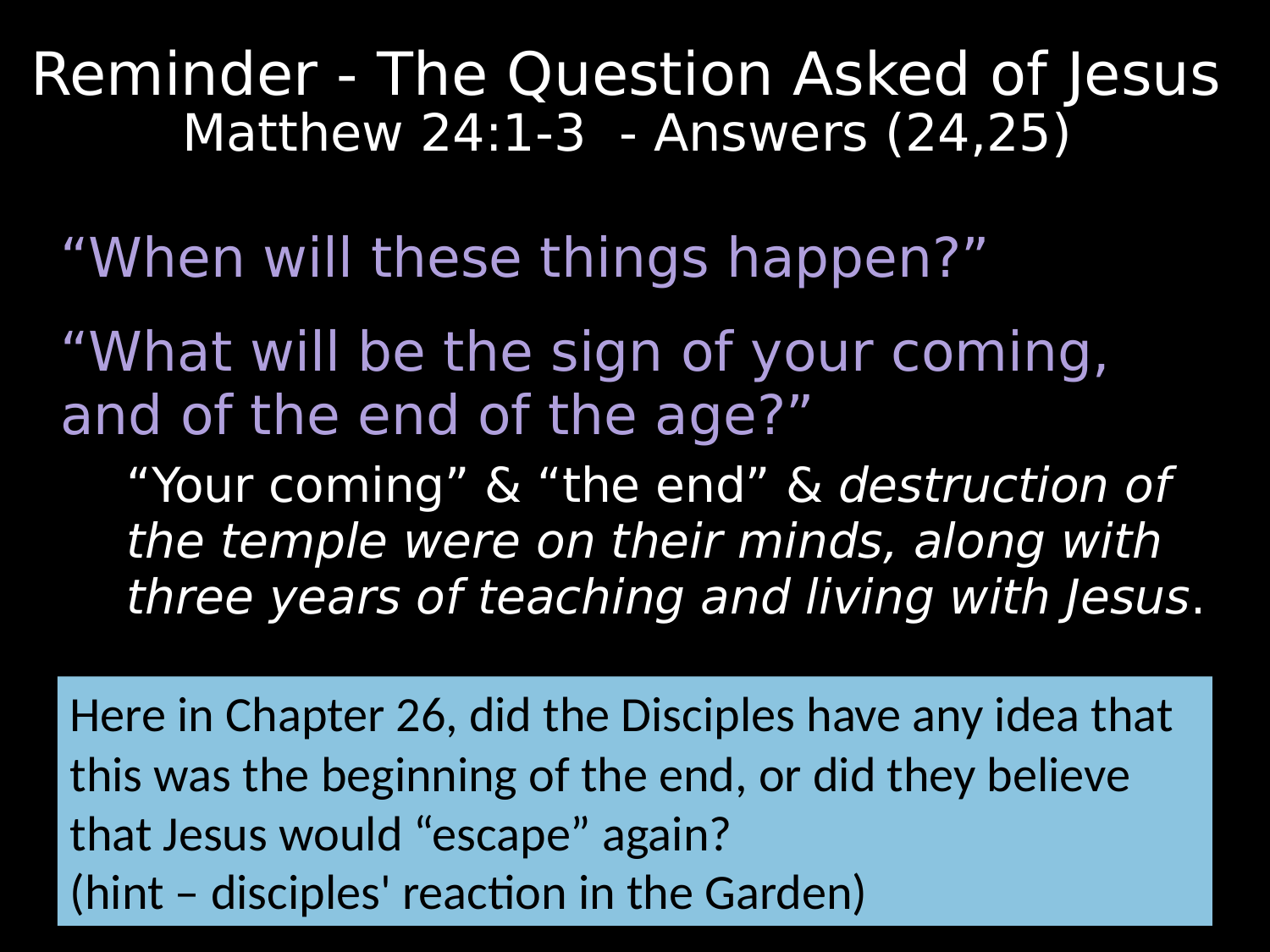

# Reminder - The Question Asked of Jesus Matthew 24:1-3  - Answers (24,25)
“When will these things happen?”
“What will be the sign of your coming, and of the end of the age?”
“Your coming” & “the end” & destruction of the temple were on their minds, along with three years of teaching and living with Jesus.
Here in Chapter 26, did the Disciples have any idea that this was the beginning of the end, or did they believe that Jesus would “escape” again?
(hint – disciples' reaction in the Garden)